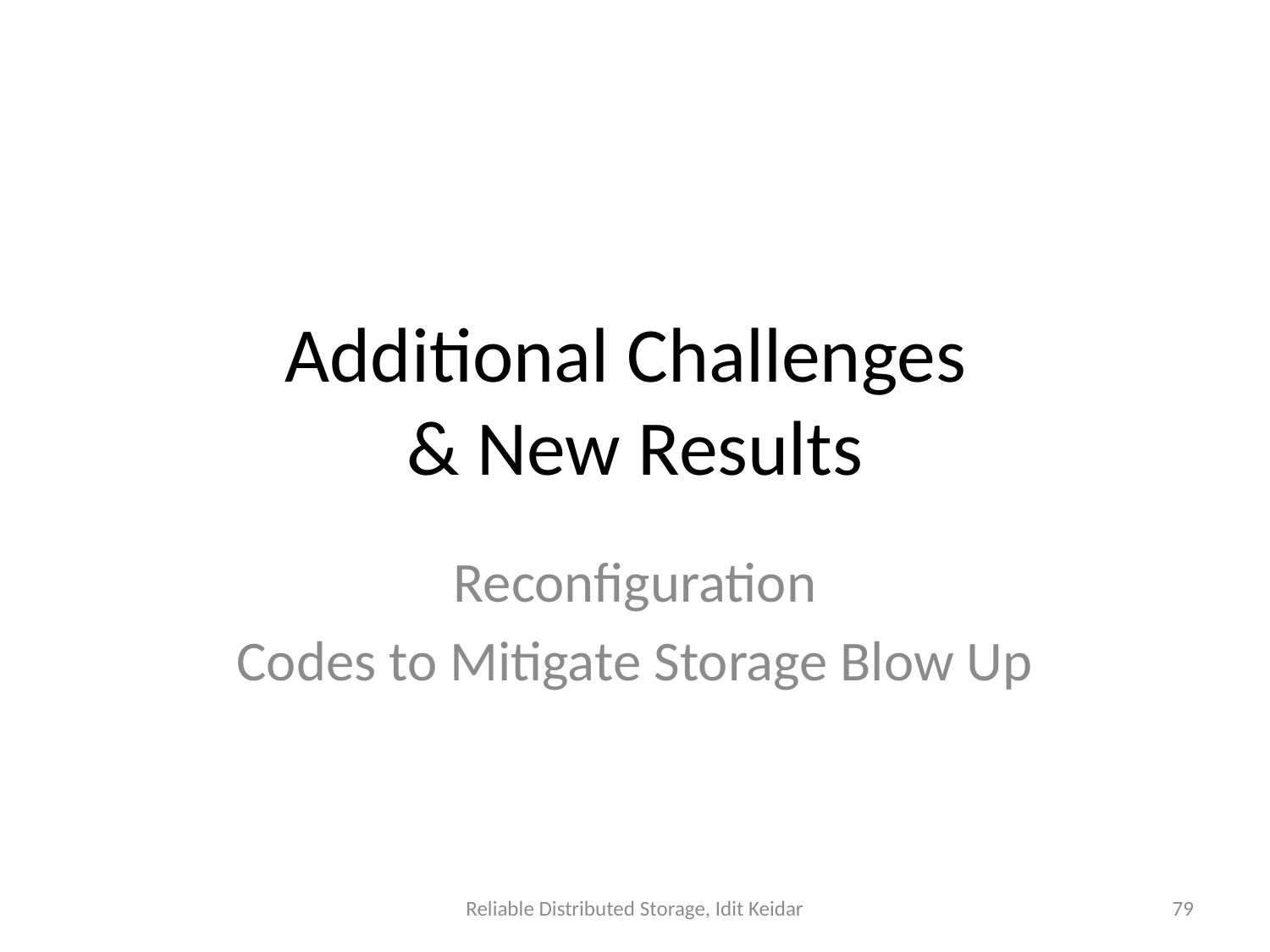

# Additional Challenges & New Results
Reconfiguration
Codes to Mitigate Storage Blow Up
Reliable Distributed Storage, Idit Keidar
79